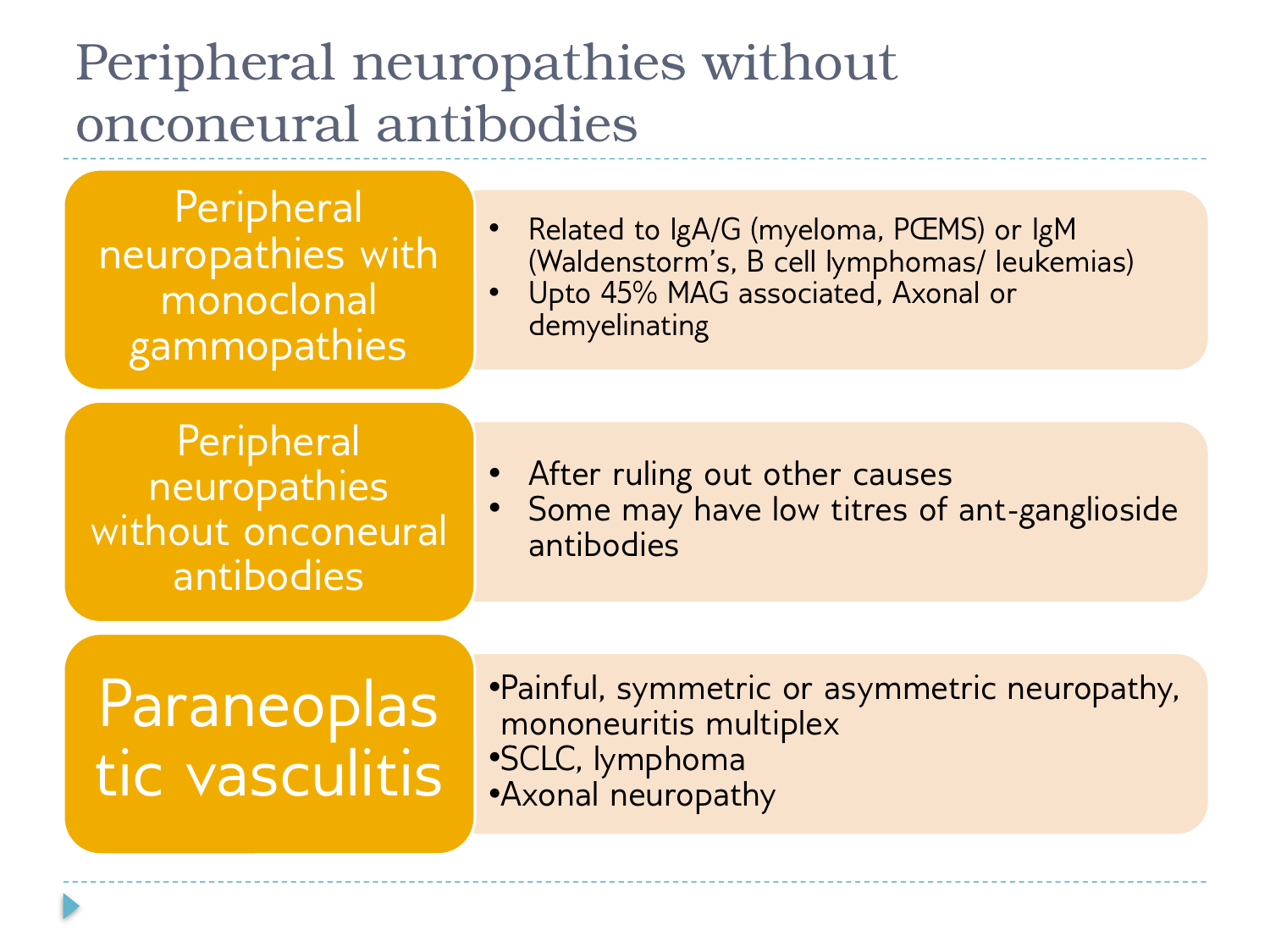

# Peripheral neuropathies without onconeural antibodies
Peripheral neuropathies with monoclonal gammopathies
Related to IgA/G (myeloma, POEMS) or IgM (Waldenstorm’s, B cell lymphomas/ leukemias)
Upto 45% MAG associated, Axonal or demyelinating
Peripheral neuropathies without onconeural antibodies
After ruling out other causes
Paraneoplastic vasculitis
Painful, symmetric or asymmetric neuropathy, mononeuritis multiplex
SCLC, lymphoma
Some may have low titres of ant-ganglioside antibodies
Axonal neuropathy